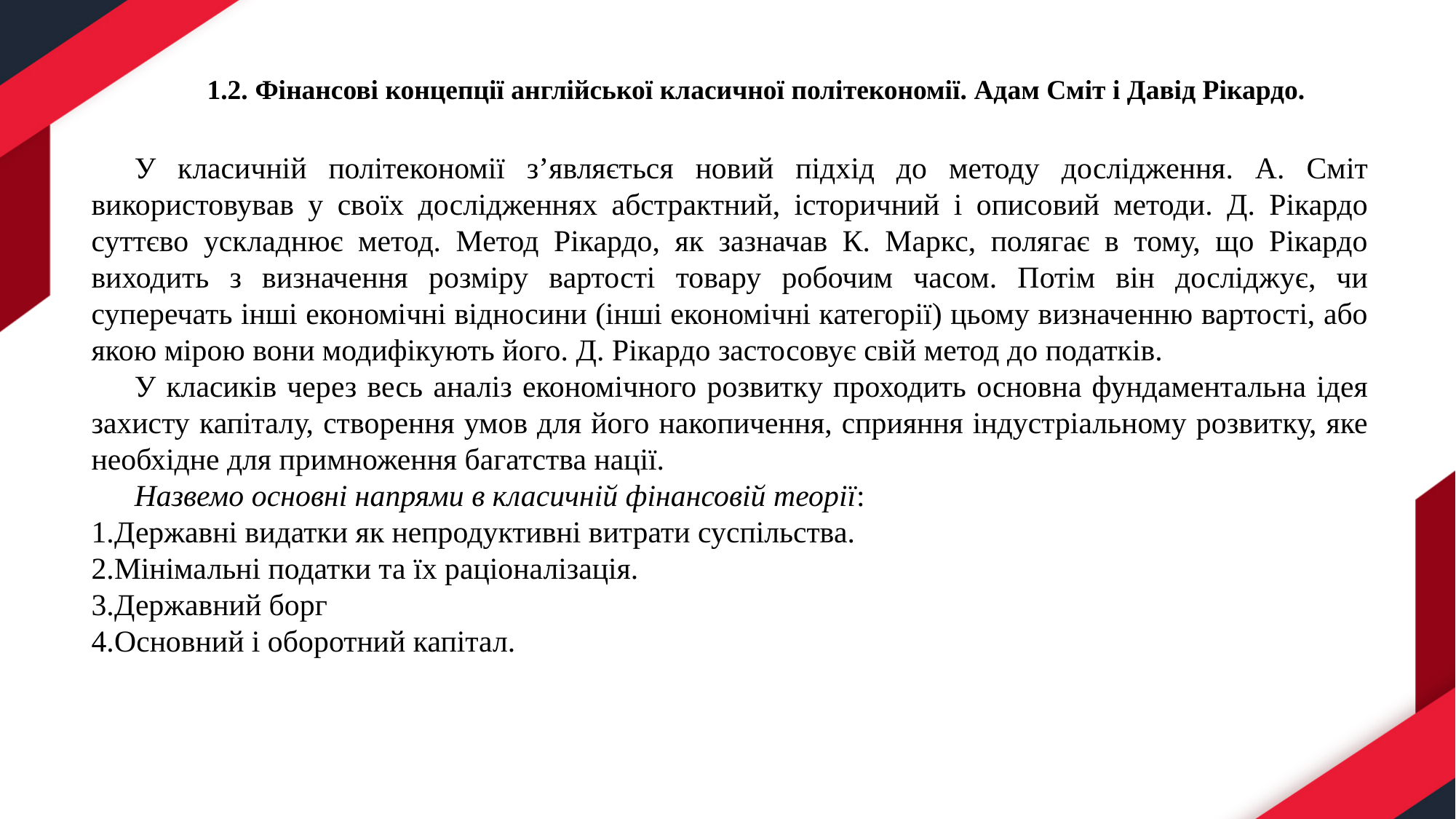

1.2. Фінансові концепції англійської класичної політекономії. Адам Сміт і Давід Рікардо.

У класичній політекономії з’являється новий підхід до методу дослідження. А. Сміт використовував у своїх дослідженнях абстрактний, історичний і описовий методи. Д. Рікардо суттєво ускладнює метод. Метод Рікардо, як зазначав К. Маркс, полягає в тому, що Рікардо виходить з визначення розміру вартості товару робочим часом. Потім він досліджує, чи суперечать інші економічні відносини (інші економічні категорії) цьому визначенню вартості, або якою мірою вони модифікують його. Д. Рікардо застосовує свій метод до податків.
У класиків через весь аналіз економічного розвитку проходить основна фундаментальна ідея захисту капіталу, створення умов для його накопичення, сприяння індустріальному розвитку, яке необхідне для примноження багатства нації.
Назвемо основні напрями в класичній фінансовій теорії:
Державні видатки як непродуктивні витрати суспільства.
Мінімальні податки та їх раціоналізація.
Державний борг
Основний і оборотний капітал.